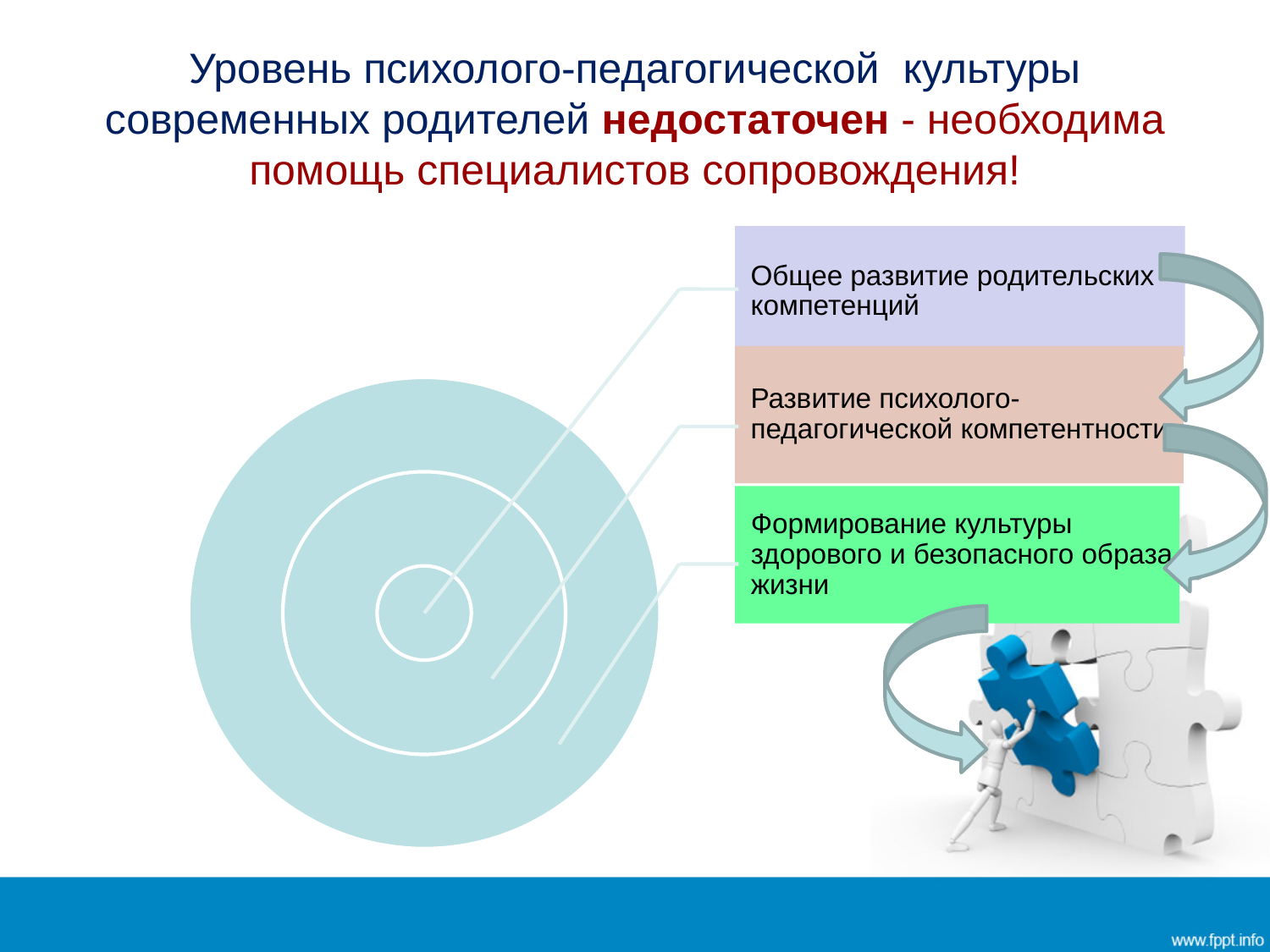

# Уровень психолого-педагогической  культуры современных родителей недостаточен - необходима помощь специалистов сопровождения!
Общее развитие родительских компетенций
Развитие психолого-педагогической компетентности
Формирование культуры здорового и безопасного образа жизни